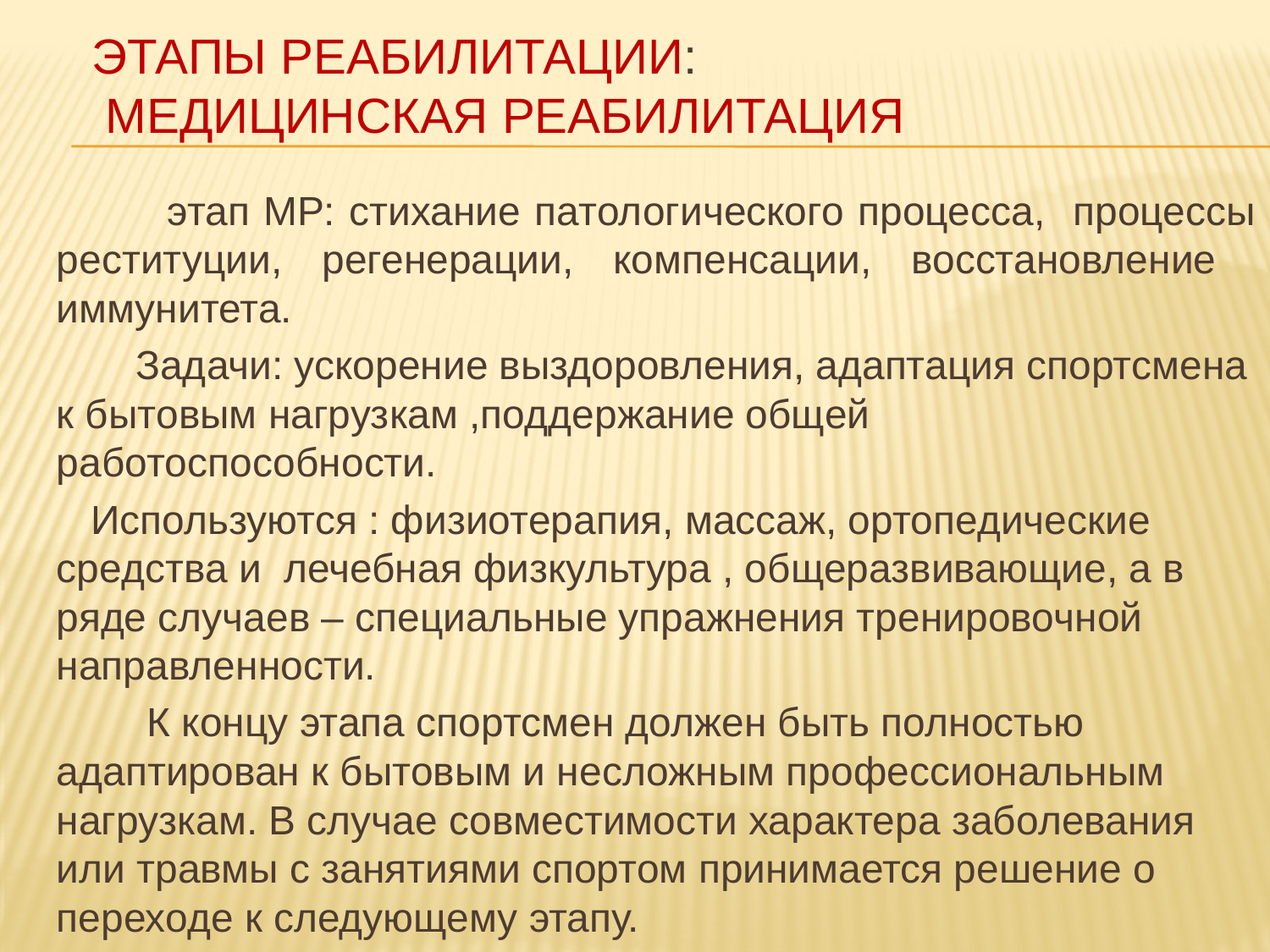

# этапы реабилитации:  медицинская реабилитация
           этап МР: стихание патологического процесса,  процессы реституции, регенерации, компенсации, восстановление  иммунитета.
           Задачи: ускорение выздоровления, адаптация спортсмена к бытовым нагрузкам ,поддержание общей работоспособности.
       Используются : физиотерапия, массаж, ортопедические средства и  лечебная физкультура , общеразвивающие, а в ряде случаев – специальные упражнения тренировочной направленности.
            К концу этапа спортсмен должен быть полностью адаптирован к бытовым и несложным профессиональным нагрузкам. В случае совместимости характера заболевания или травмы с занятиями спортом принимается решение о переходе к следующему этапу.